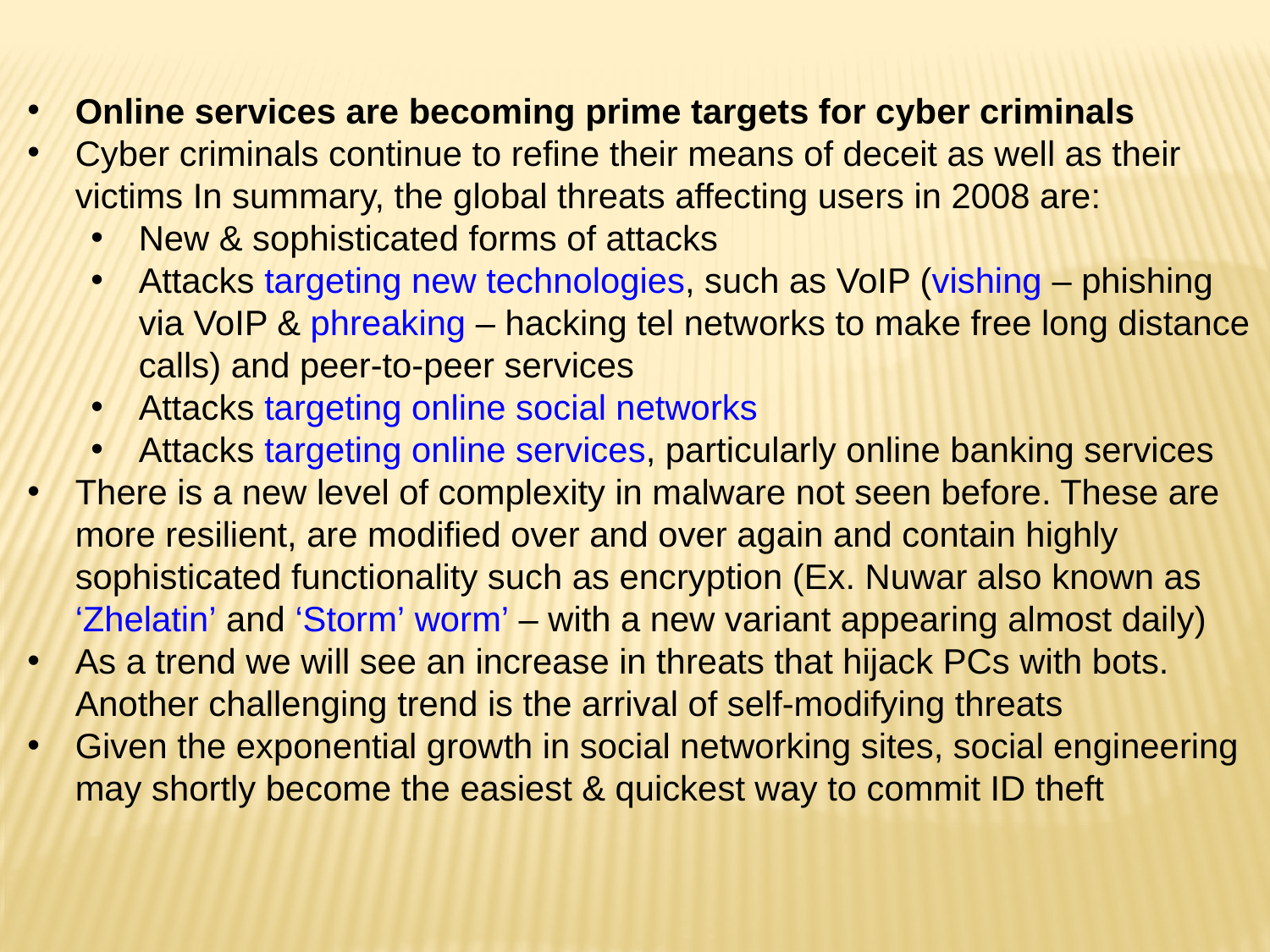

Online services are becoming prime targets for cyber criminals
Cyber criminals continue to refine their means of deceit as well as their victims In summary, the global threats affecting users in 2008 are:
New & sophisticated forms of attacks
Attacks targeting new technologies, such as VoIP (vishing – phishing via VoIP & phreaking – hacking tel networks to make free long distance calls) and peer-to-peer services
Attacks targeting online social networks
Attacks targeting online services, particularly online banking services
There is a new level of complexity in malware not seen before. These are more resilient, are modified over and over again and contain highly sophisticated functionality such as encryption (Ex. Nuwar also known as ‘Zhelatin’ and ‘Storm’ worm’ – with a new variant appearing almost daily)
As a trend we will see an increase in threats that hijack PCs with bots. Another challenging trend is the arrival of self-modifying threats
Given the exponential growth in social networking sites, social engineering may shortly become the easiest & quickest way to commit ID theft